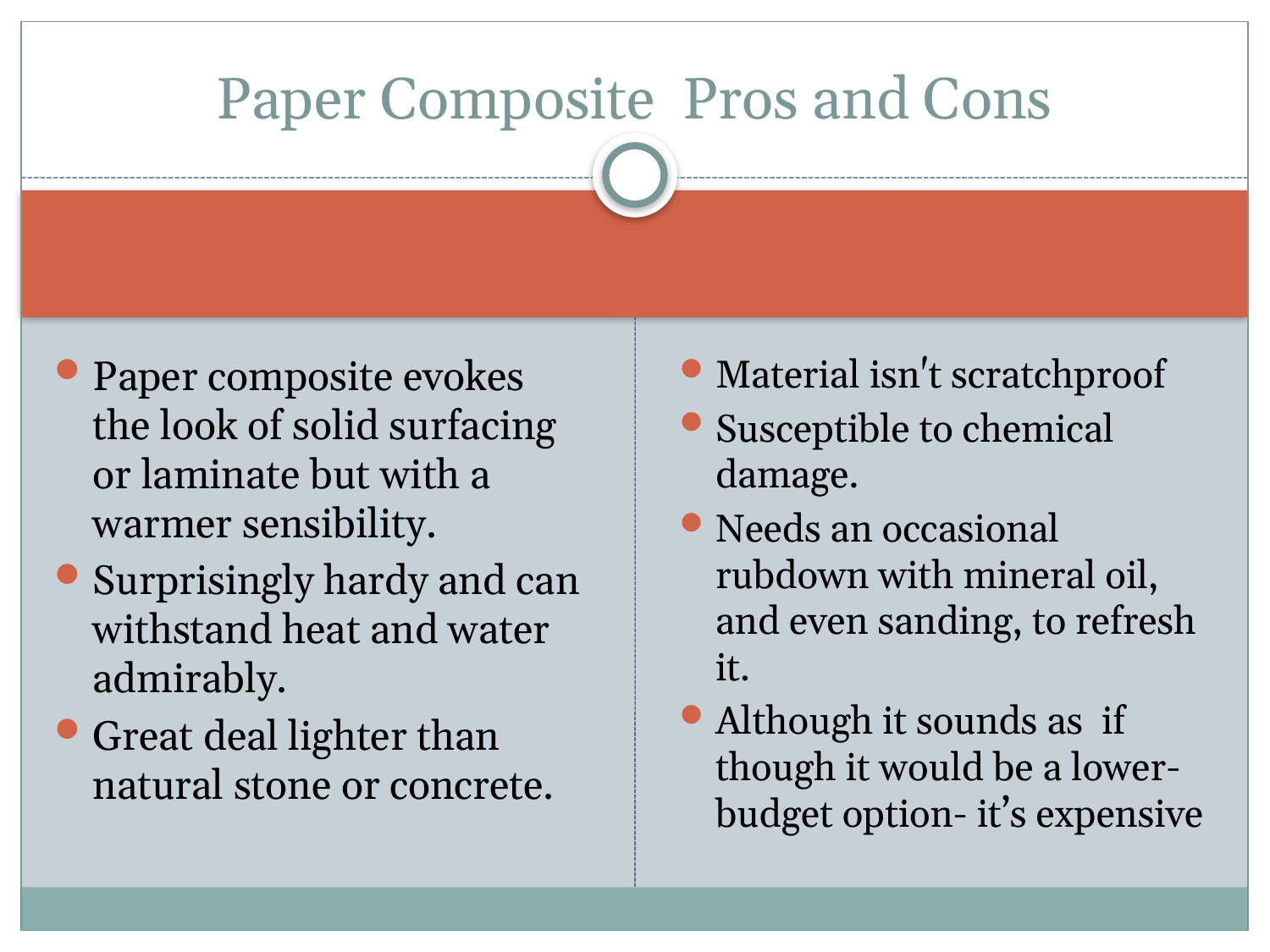

# Paper Composite  Pros and Cons

Paper composite evokes the look of solid surfacing or laminate but with a warmer sensibility.
Surprisingly hardy and can withstand heat and water admirably.
Great deal lighter than natural stone or concrete.
Material isn't scratchproof
Susceptible to chemical damage.
Needs an occasional rubdown with mineral oil, and even sanding, to refresh it.
Although it sounds as  if though it would be a lower-budget option- it’s expensive